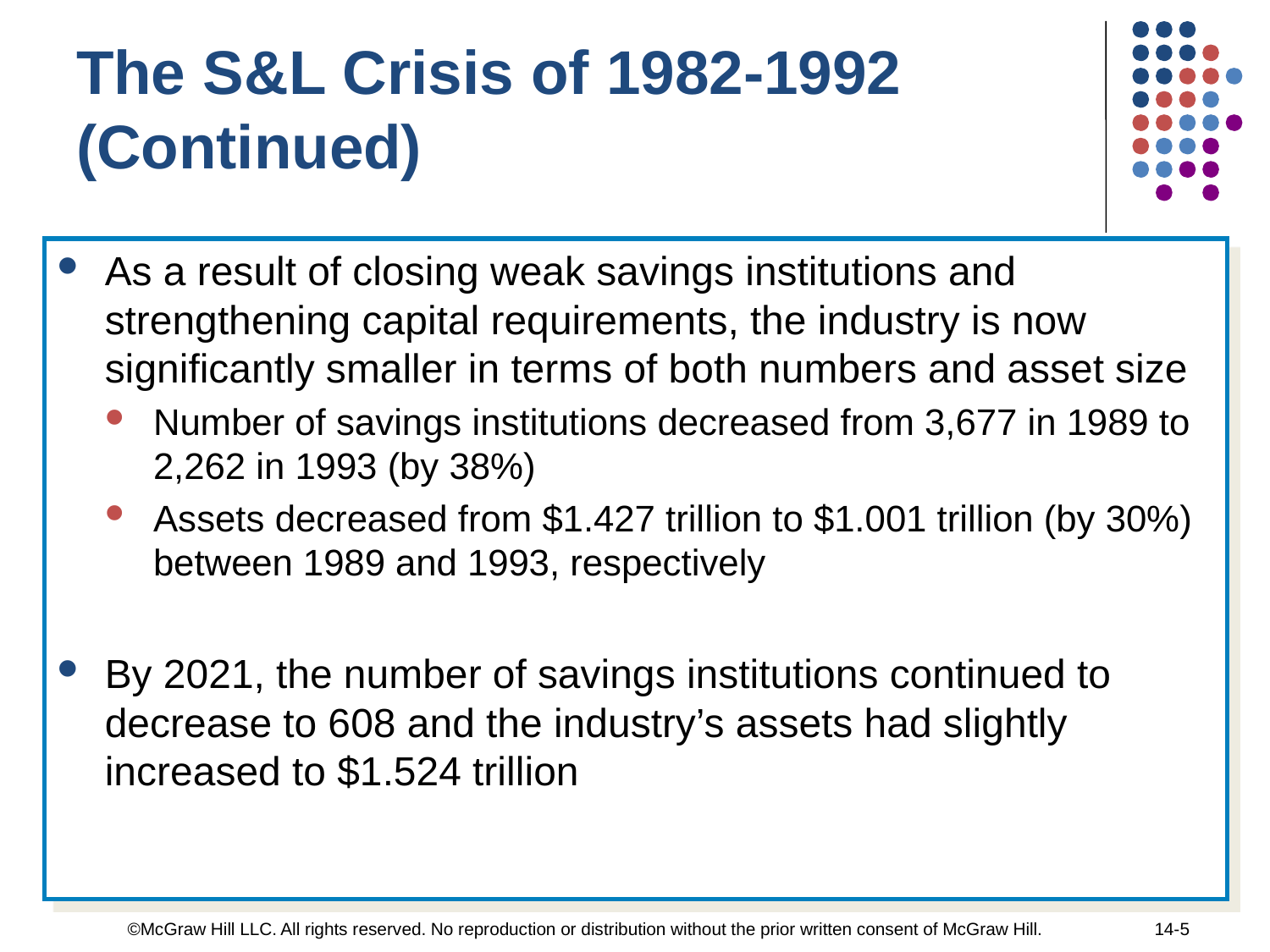

The S&L Crisis of 1982-1992 (Continued)
As a result of closing weak savings institutions and strengthening capital requirements, the industry is now significantly smaller in terms of both numbers and asset size
Number of savings institutions decreased from 3,677 in 1989 to 2,262 in 1993 (by 38%)
Assets decreased from $1.427 trillion to $1.001 trillion (by 30%) between 1989 and 1993, respectively

By 2021, the number of savings institutions continued to decrease to 608 and the industry’s assets had slightly increased to $1.524 trillion

©McGraw Hill LLC. All rights reserved. No reproduction or distribution without the prior written consent of McGraw Hill.
14-5